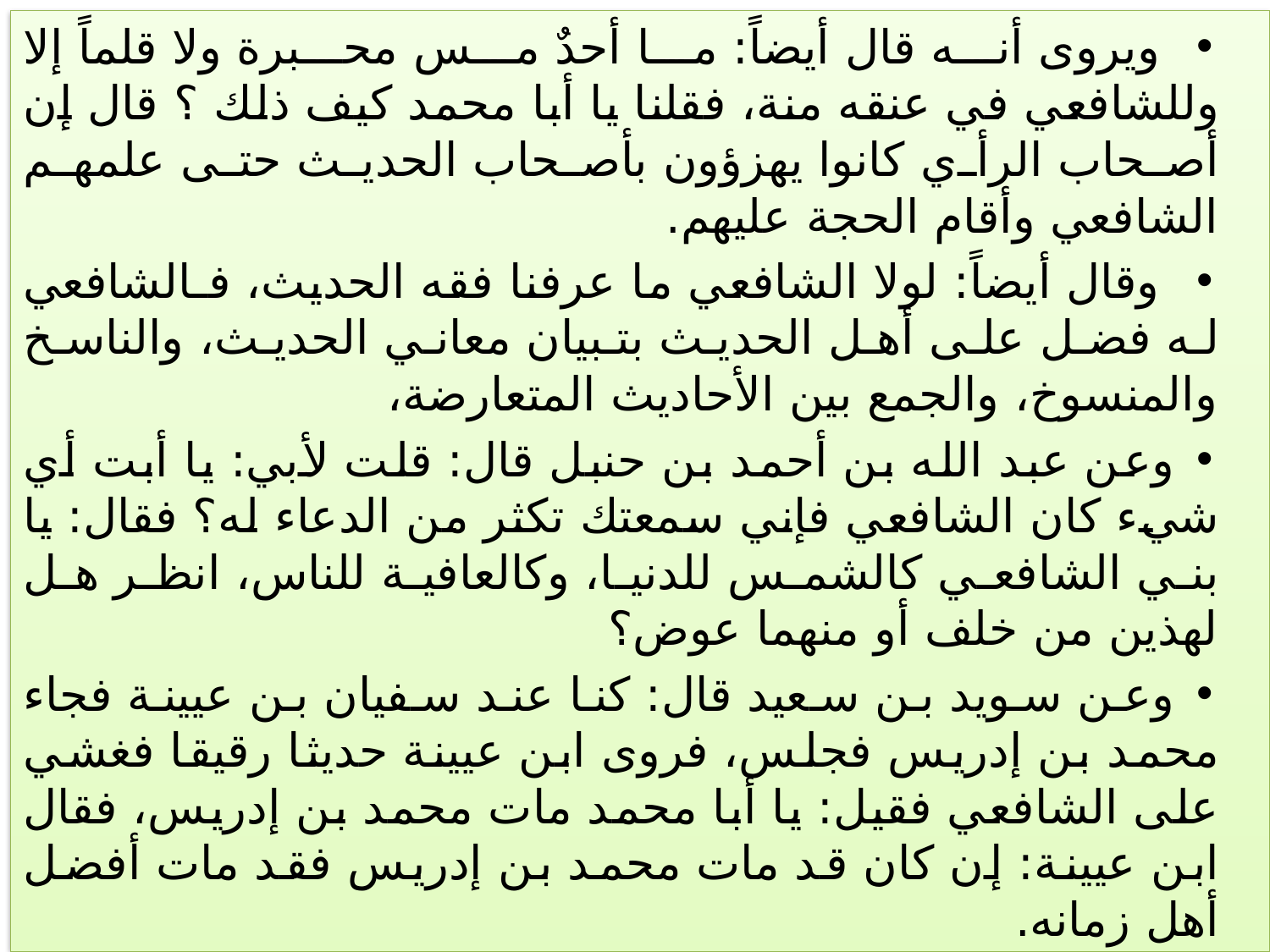

ويروى أنه قال أيضاً: ما أحدٌ مس محبرة ولا قلماً إلا وللشافعي في عنقه منة، فقلنا يا أبا محمد كيف ذلك ؟ قال إن أصحاب الرأي كانوا يهزؤون بأصحاب الحديث حتى علمهم الشافعي وأقام الحجة عليهم.
 وقال أيضاً: لولا الشافعي ما عرفنا فقه الحديث، فـالشافعي له فضل على أهل الحديث بتبيان معاني الحديث، والناسخ والمنسوخ، والجمع بين الأحاديث المتعارضة،
وعن عبد الله بن أحمد بن حنبل قال: قلت لأبي: يا أبت أي شيء كان الشافعي فإني سمعتك تكثر من الدعاء له؟ فقال: يا بني الشافعي كالشمس للدنيا، وكالعافية للناس، انظر هل لهذين من خلف أو منهما عوض؟
وعن سويد بن سعيد قال: كنا عند سفيان بن عيينة فجاء محمد بن إدريس فجلس، فروى ابن عيينة حديثا رقيقا فغشي على الشافعي فقيل: يا أبا محمد مات محمد بن إدريس، فقال ابن عيينة: إن كان قد مات محمد بن إدريس فقد مات أفضل أهل زمانه.